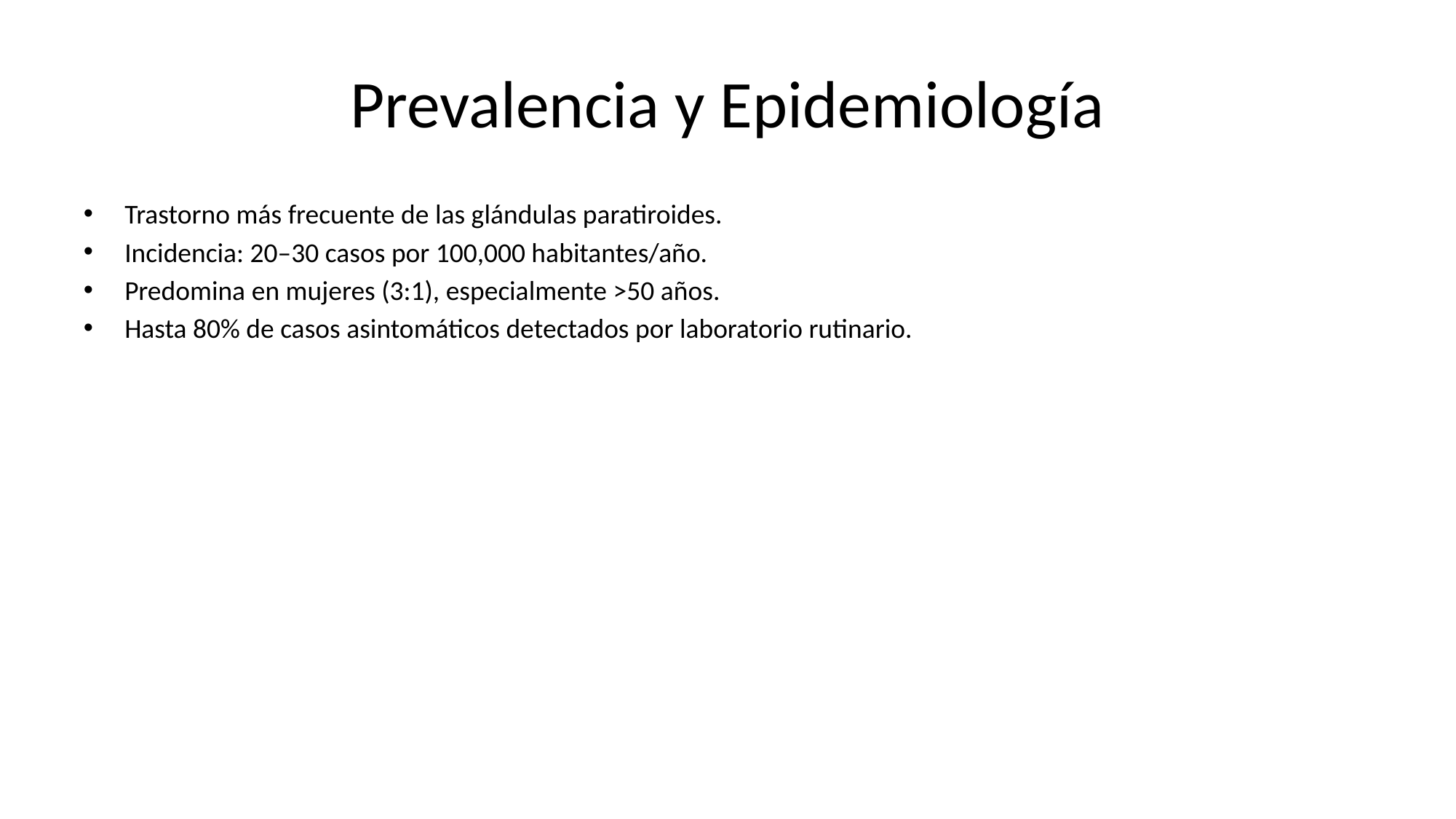

# Prevalencia y Epidemiología
Trastorno más frecuente de las glándulas paratiroides.
Incidencia: 20–30 casos por 100,000 habitantes/año.
Predomina en mujeres (3:1), especialmente >50 años.
Hasta 80% de casos asintomáticos detectados por laboratorio rutinario.